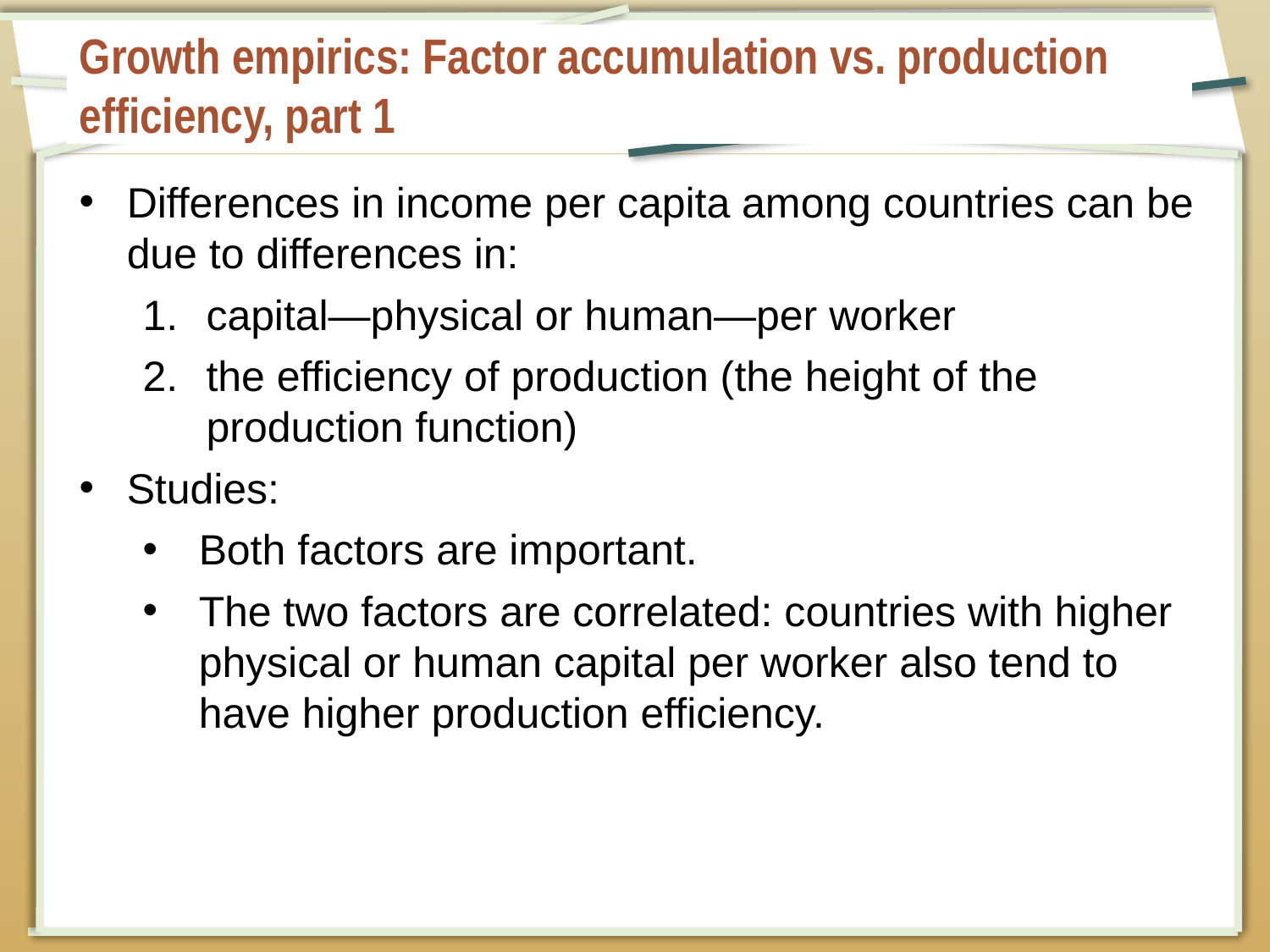

# Growth empirics: Factor accumulation vs. production efficiency, part 1
Differences in income per capita among countries can be due to differences in:
capital—physical or human—per worker
the efficiency of production (the height of the production function)
Studies:
Both factors are important.
The two factors are correlated: countries with higher physical or human capital per worker also tend to have higher production efficiency.